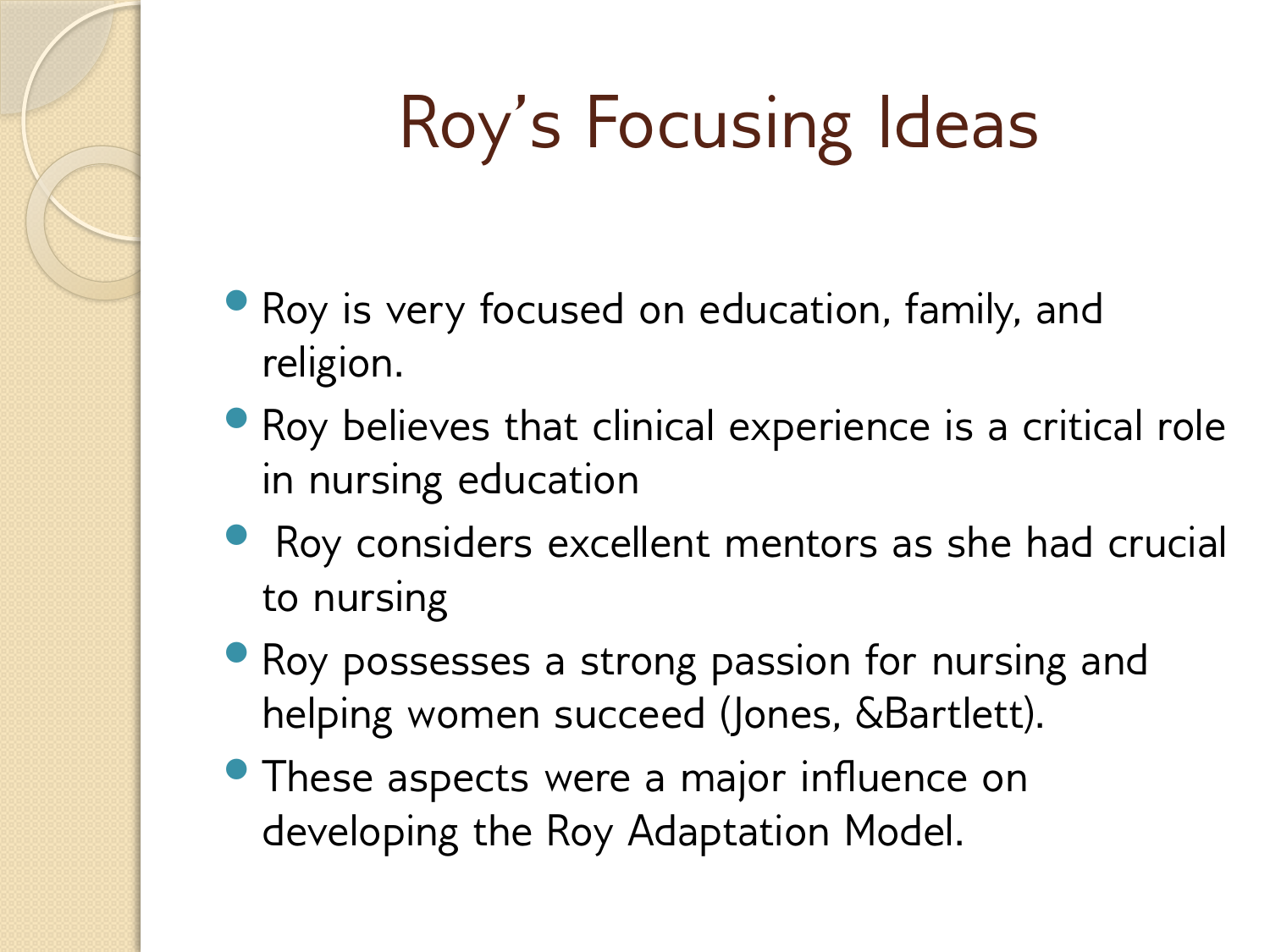

# Roy’s Focusing Ideas

Roy is very focused on education, family, and religion.
Roy believes that clinical experience is a critical role in nursing education
 Roy considers excellent mentors as she had crucial to nursing
Roy possesses a strong passion for nursing and helping women succeed (Jones, &Bartlett).
These aspects were a major influence on developing the Roy Adaptation Model.